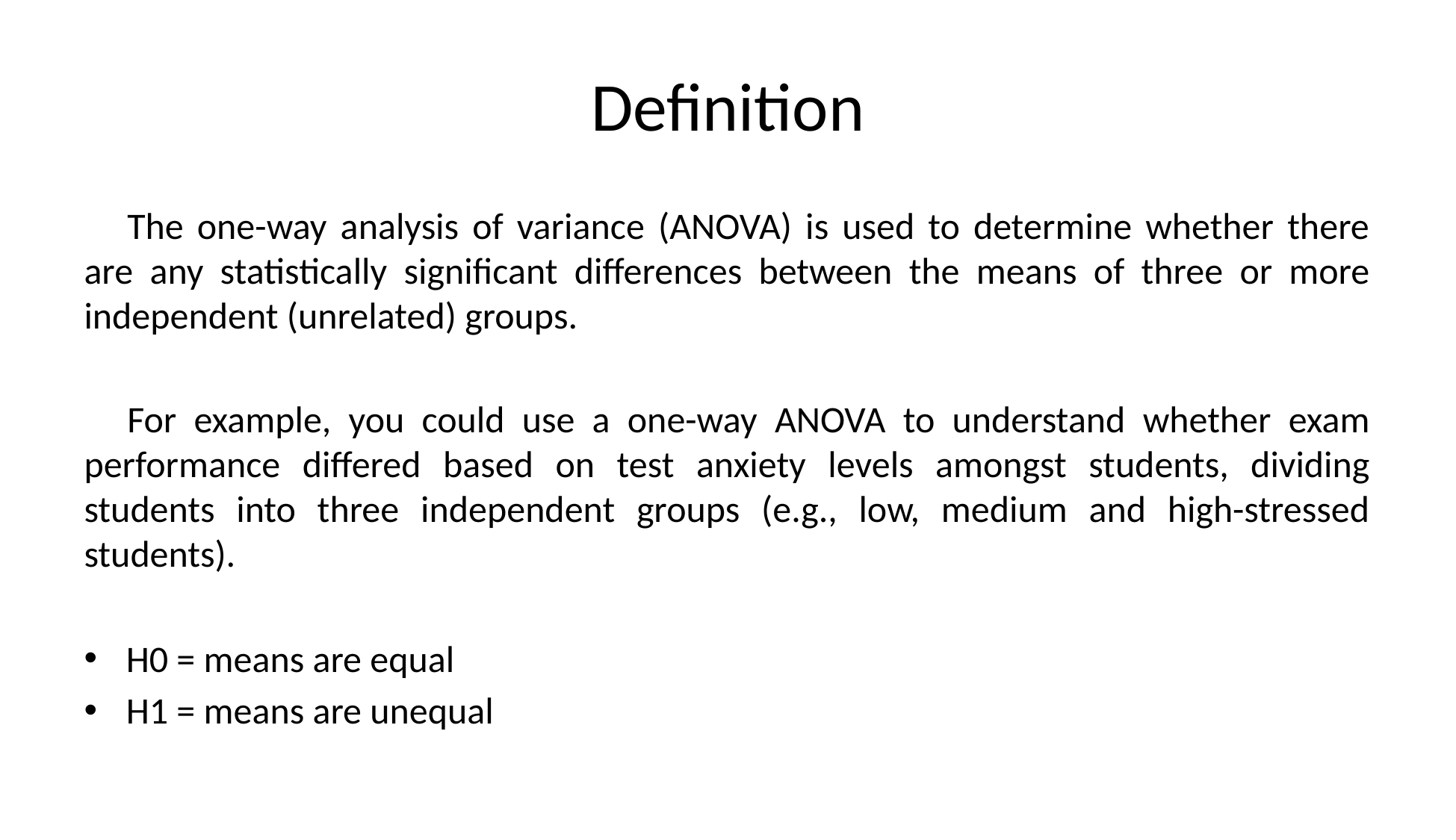

# Definition
The one-way analysis of variance (ANOVA) is used to determine whether there are any statistically significant differences between the means of three or more independent (unrelated) groups.

For example, you could use a one-way ANOVA to understand whether exam performance differed based on test anxiety levels amongst students, dividing students into three independent groups (e.g., low, medium and high-stressed students).

H0 = means are equal
H1 = means are unequal